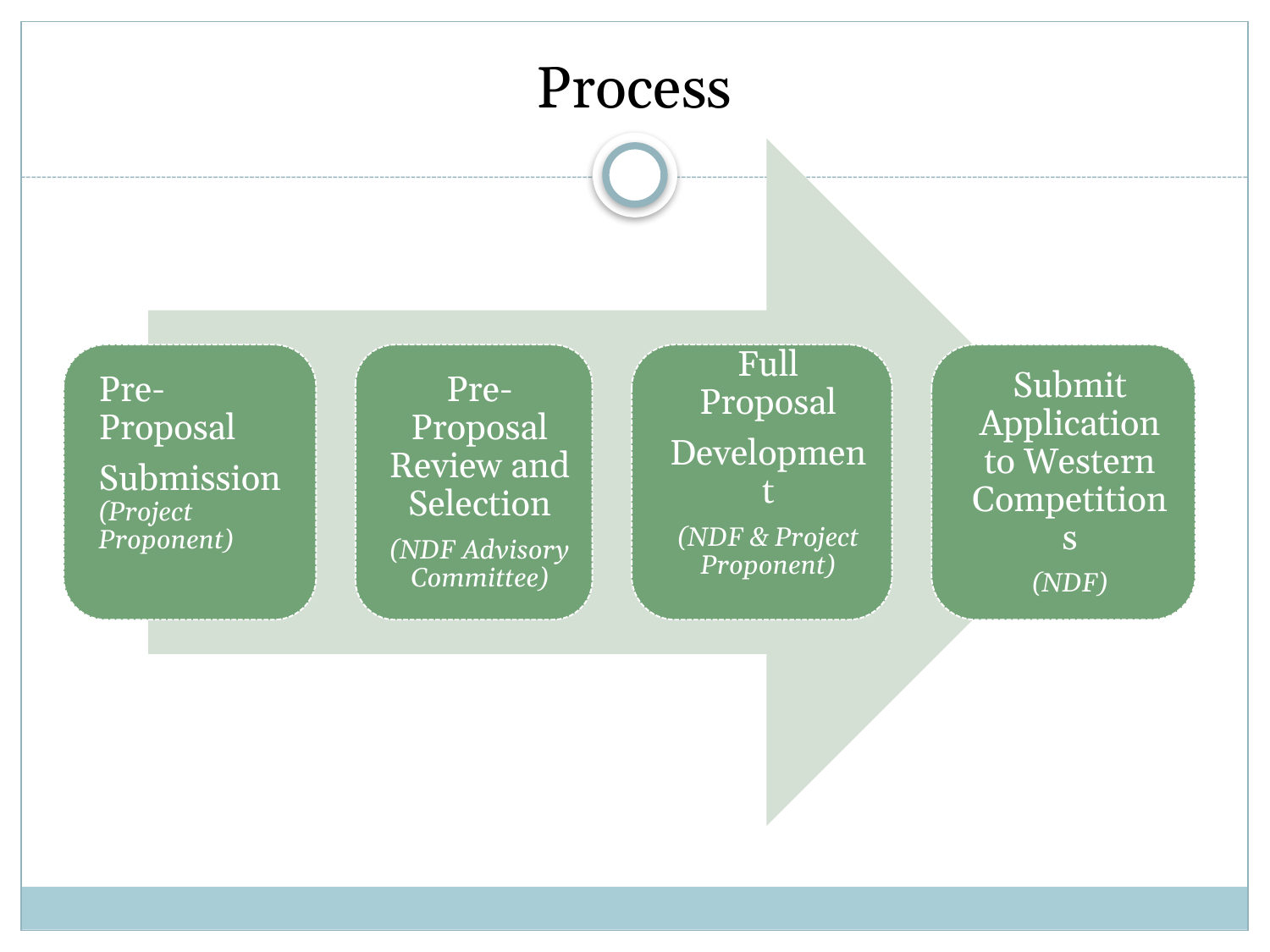

# Process
Pre-Proposal
Submission (Project Proponent)
Pre-Proposal Review and Selection
(NDF Advisory Committee)
Full Proposal
Development
(NDF & Project Proponent)
Submit Application to Western Competitions
(NDF)